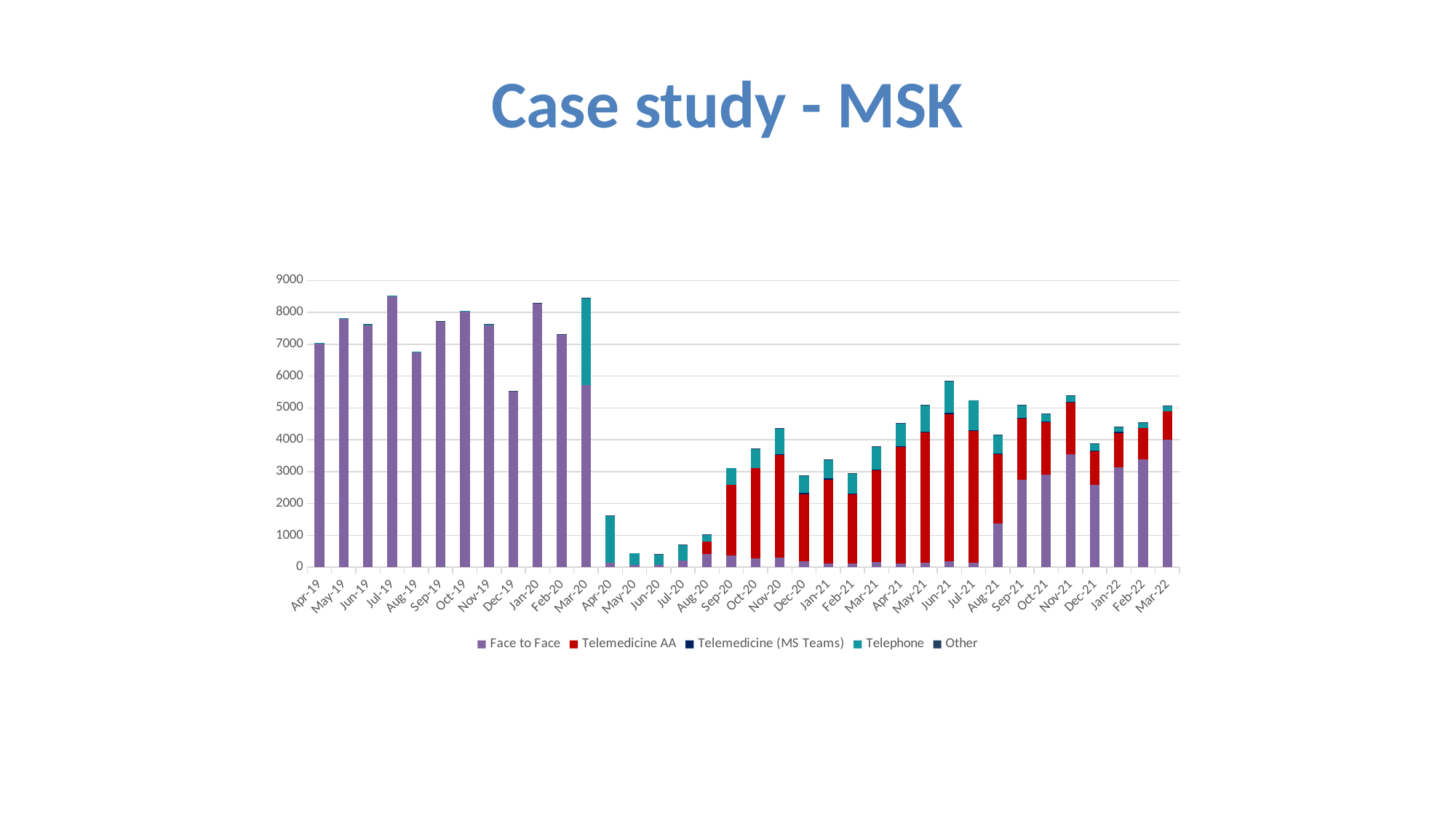

# Case study - MSK

### Chart

| Category | Face to Face | Telemedicine AA | Telemedicine (MS Teams) | Telephone | Other |
|---|---|---|---|---|---|
| 43556 | 7030.0 | 0.0 | 0.0 | 11.0 | 0.0 |
| 43586 | 7803.0 | 0.0 | 0.0 | 14.0 | 0.0 |
| 43617 | 7605.0 | 0.0 | 0.0 | 12.0 | 11.0 |
| 43647 | 8524.0 | 0.0 | 0.0 | 14.0 | 0.0 |
| 43678 | 6744.0 | 0.0 | 0.0 | 17.0 | 0.0 |
| 43709 | 7721.0 | 0.0 | 0.0 | 12.0 | 2.0 |
| 43739 | 8018.0 | 0.0 | 0.0 | 29.0 | 0.0 |
| 43770 | 7604.0 | 0.0 | 0.0 | 20.0 | 2.0 |
| 43800 | 5512.0 | 0.0 | 0.0 | 16.0 | 7.0 |
| 43831 | 8273.0 | 0.0 | 0.0 | 32.0 | 1.0 |
| 43862 | 7287.0 | 0.0 | 0.0 | 23.0 | 5.0 |
| 43891 | 5723.0 | 0.0 | 0.0 | 2737.0 | 7.0 |
| 43922 | 148.0 | 0.0 | 0.0 | 1459.0 | 10.0 |
| 43952 | 68.0 | 0.0 | 0.0 | 378.0 | 0.0 |
| 43983 | 76.0 | 0.0 | 0.0 | 340.0 | 3.0 |
| 44013 | 206.0 | 0.0 | 0.0 | 516.0 | 2.0 |
| 44044 | 417.0 | 377.0 | 0.0 | 240.0 | 9.0 |
| 44075 | 373.0 | 2207.0 | 0.0 | 526.0 | 0.0 |
| 44105 | 281.0 | 2833.0 | 1.0 | 606.0 | 2.0 |
| 44136 | 292.0 | 3233.0 | 14.0 | 830.0 | 7.0 |
| 44166 | 185.0 | 2112.0 | 31.0 | 545.0 | 4.0 |
| 44197 | 129.0 | 2628.0 | 25.0 | 589.0 | 6.0 |
| 44228 | 113.0 | 2197.0 | 11.0 | 633.0 | 7.0 |
| 44256 | 157.0 | 2910.0 | 4.0 | 713.0 | 3.0 |
| 44287 | 121.0 | 3657.0 | 13.0 | 722.0 | 7.0 |
| 44317 | 151.0 | 4072.0 | 27.0 | 827.0 | 14.0 |
| 44348 | 197.0 | 4617.0 | 32.0 | 1002.0 | 6.0 |
| 44378 | 147.0 | 4142.0 | 2.0 | 949.0 | 1.0 |
| 44409 | 1385.0 | 2189.0 | 3.0 | 592.0 | 4.0 |
| 44440 | 2737.0 | 1927.0 | 29.0 | 400.0 | 9.0 |
| 44470 | 2896.0 | 1664.0 | 18.0 | 245.0 | 1.0 |
| 44501 | 3544.0 | 1624.0 | 17.0 | 211.0 | 3.0 |
| 44531 | 2584.0 | 1072.0 | 15.0 | 211.0 | 2.0 |
| 44562 | 3126.0 | 1093.0 | 37.0 | 167.0 | 1.0 |
| 44593 | 3387.0 | 972.0 | 0.0 | 188.0 | 2.0 |
| 44621 | 3998.0 | 891.0 | 0.0 | 175.0 | 8.0 |